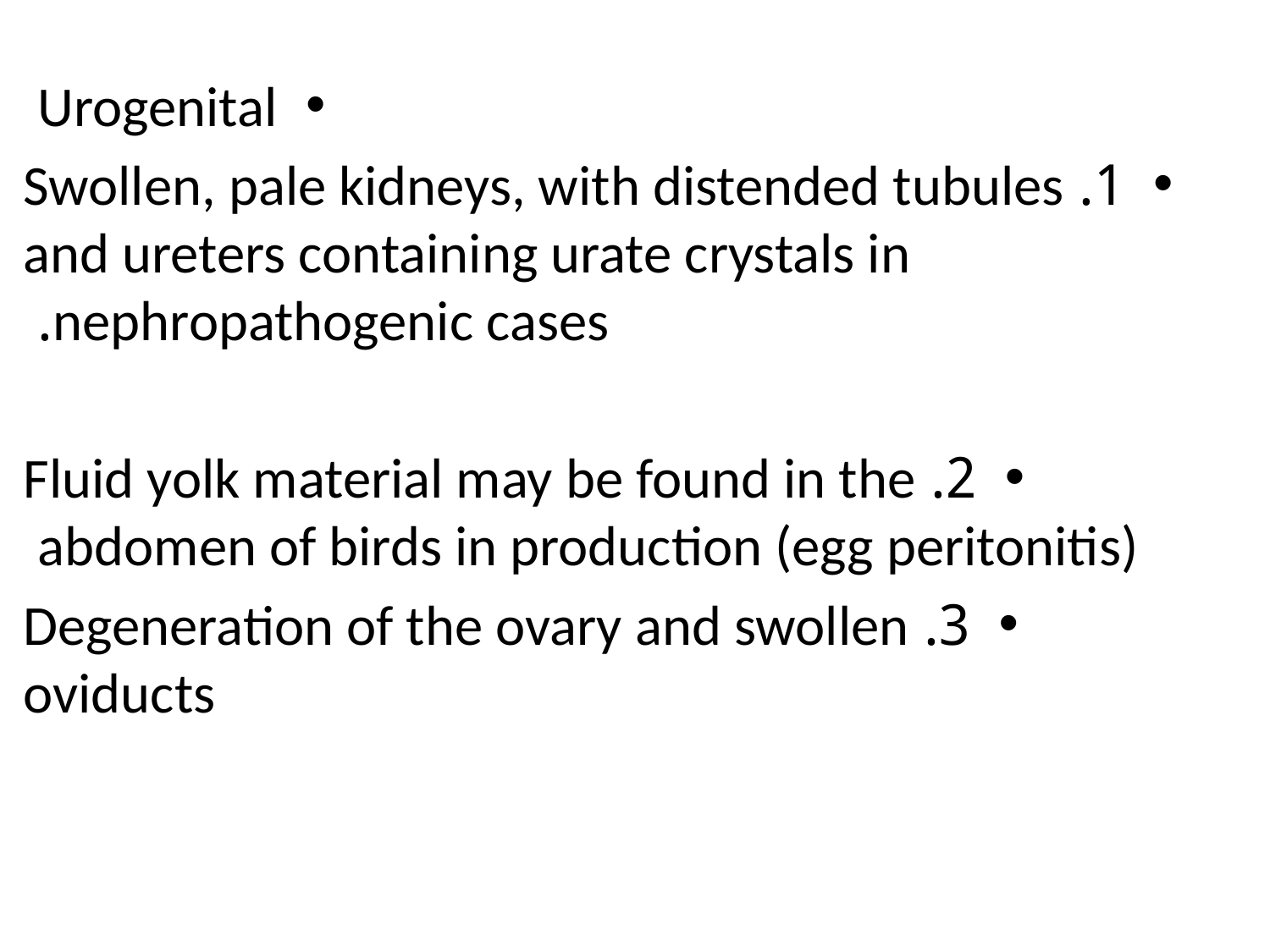

Urogenital
1. Swollen, pale kidneys, with distended tubules and ureters containing urate crystals in nephropathogenic cases.

2. Fluid yolk material may be found in the abdomen of birds in production (egg peritonitis)
3. Degeneration of the ovary and swollen oviducts